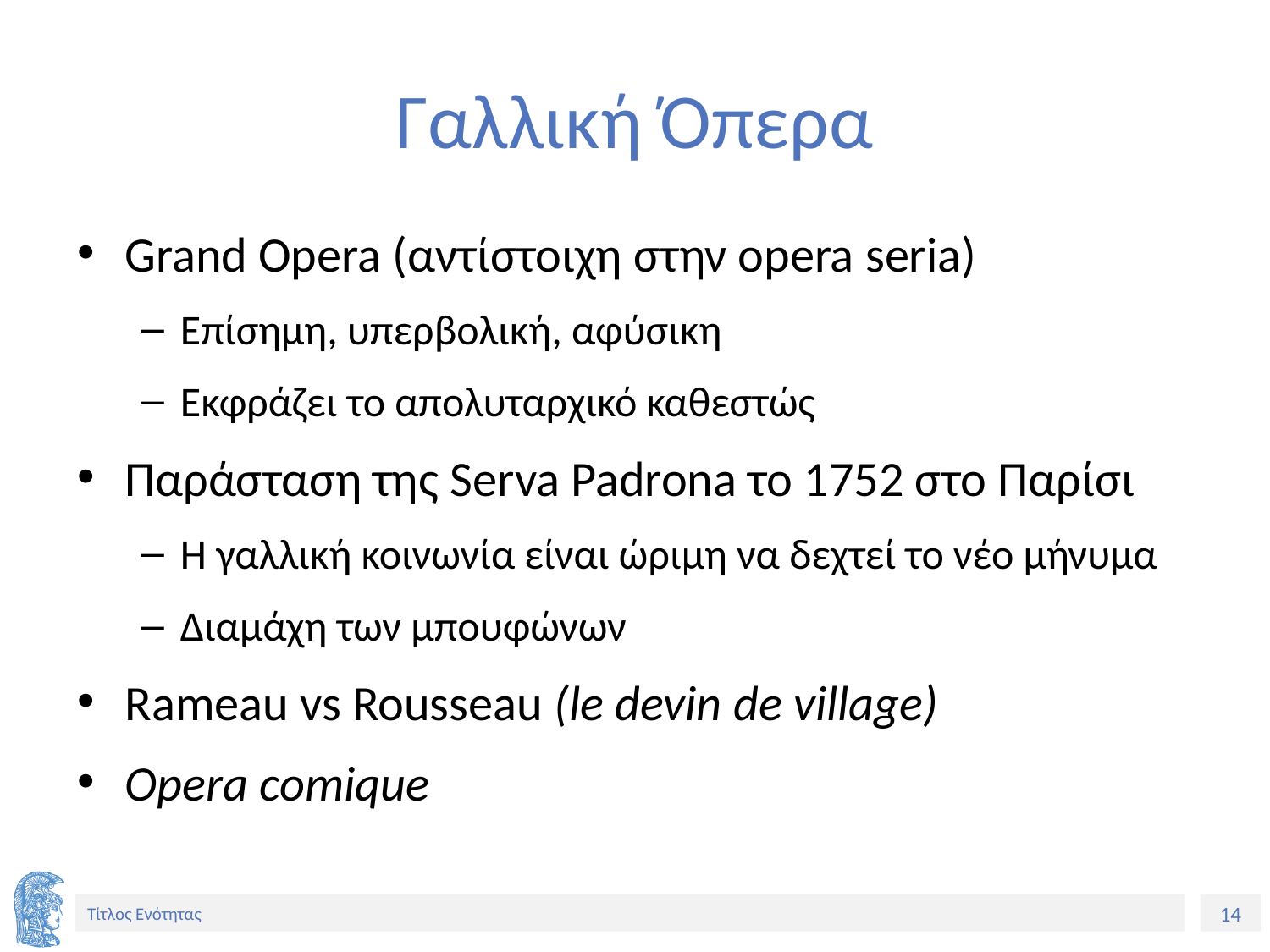

# Γαλλική Όπερα
Grand Opera (αντίστοιχη στην opera seria)
Επίσημη, υπερβολική, αφύσικη
Εκφράζει το απολυταρχικό καθεστώς
Παράσταση της Serva Padrona το 1752 στο Παρίσι
Η γαλλική κοινωνία είναι ώριμη να δεχτεί το νέο μήνυμα
Διαμάχη των μπουφώνων
Rameau vs Rousseau (le devin de village)
Opera comique